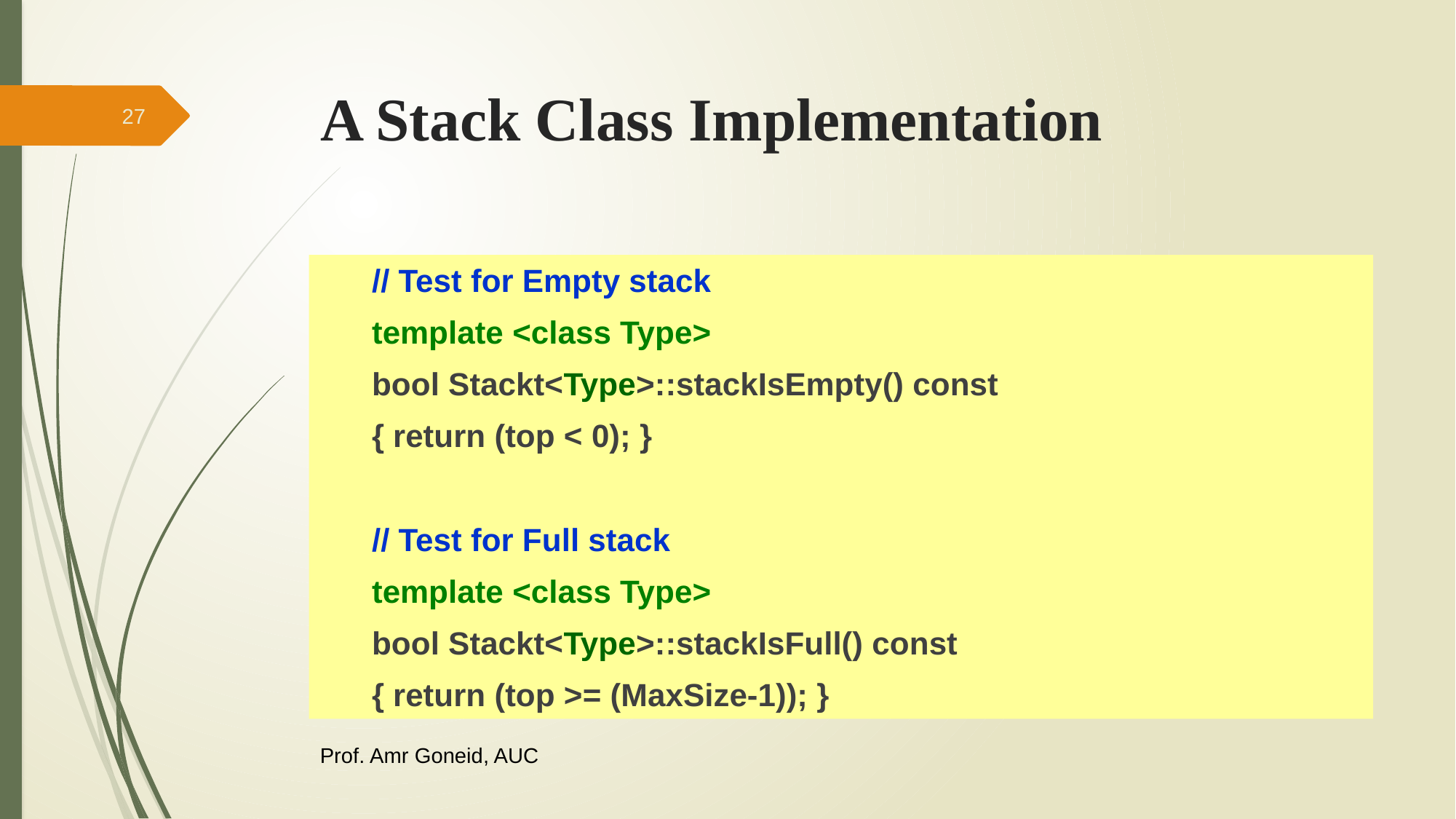

# A Stack Class Implementation
27
// Test for Empty stack
template <class Type>
bool Stackt<Type>::stackIsEmpty() const
{ return (top < 0); }

// Test for Full stack
template <class Type>
bool Stackt<Type>::stackIsFull() const
{ return (top >= (MaxSize-1)); }
Prof. Amr Goneid, AUC